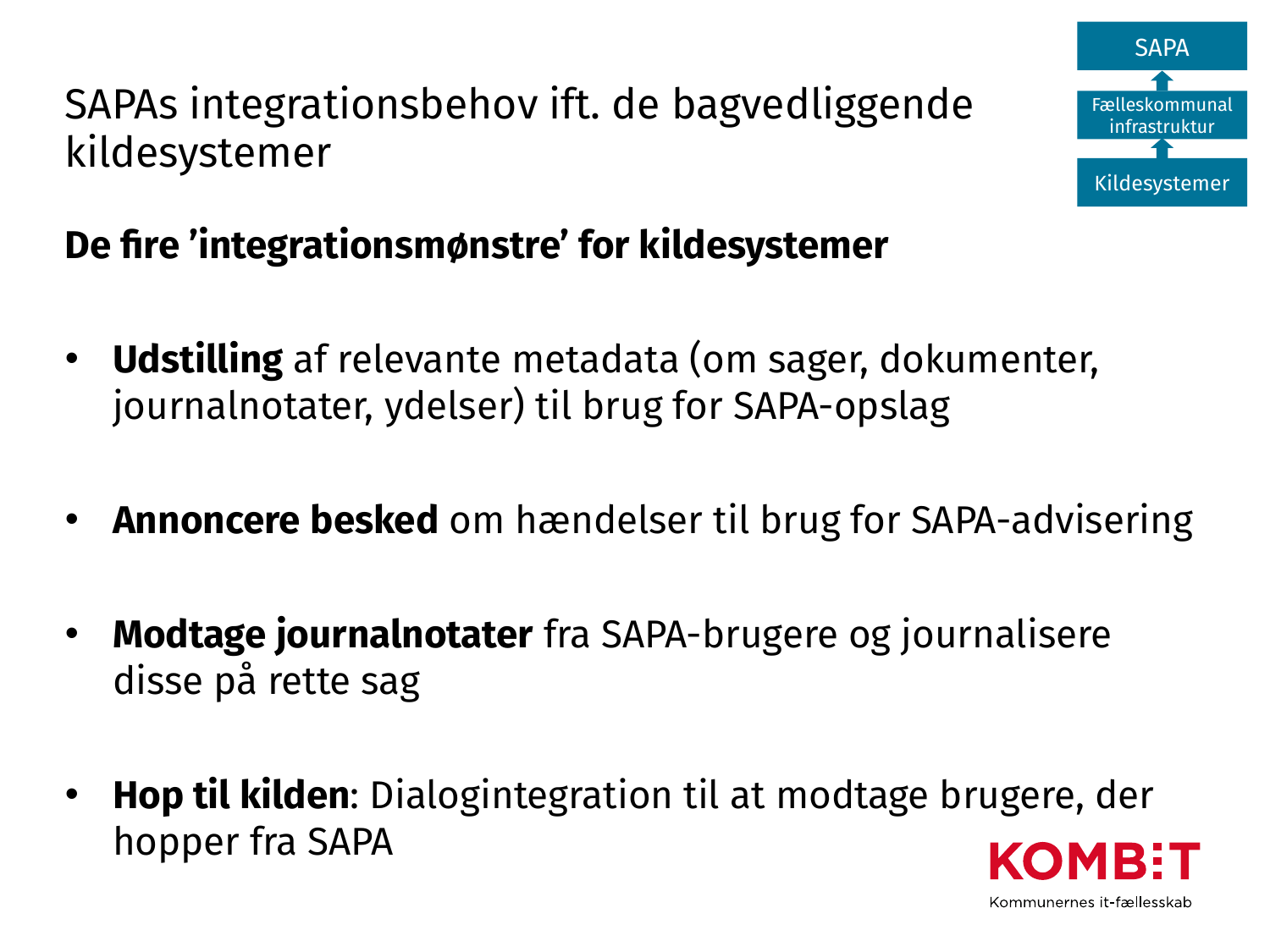

SAPA

Fælleskommunal infrastruktur

Kildesystemer
# SAPAs integrationsbehov ift. de bagvedliggende kildesystemer
De fire ’integrationsmønstre’ for kildesystemer

Udstilling af relevante metadata (om sager, dokumenter, journalnotater, ydelser) til brug for SAPA-opslag

Annoncere besked om hændelser til brug for SAPA-advisering

Modtage journalnotater fra SAPA-brugere og journalisere disse på rette sag

Hop til kilden: Dialogintegration til at modtage brugere, der hopper fra SAPA